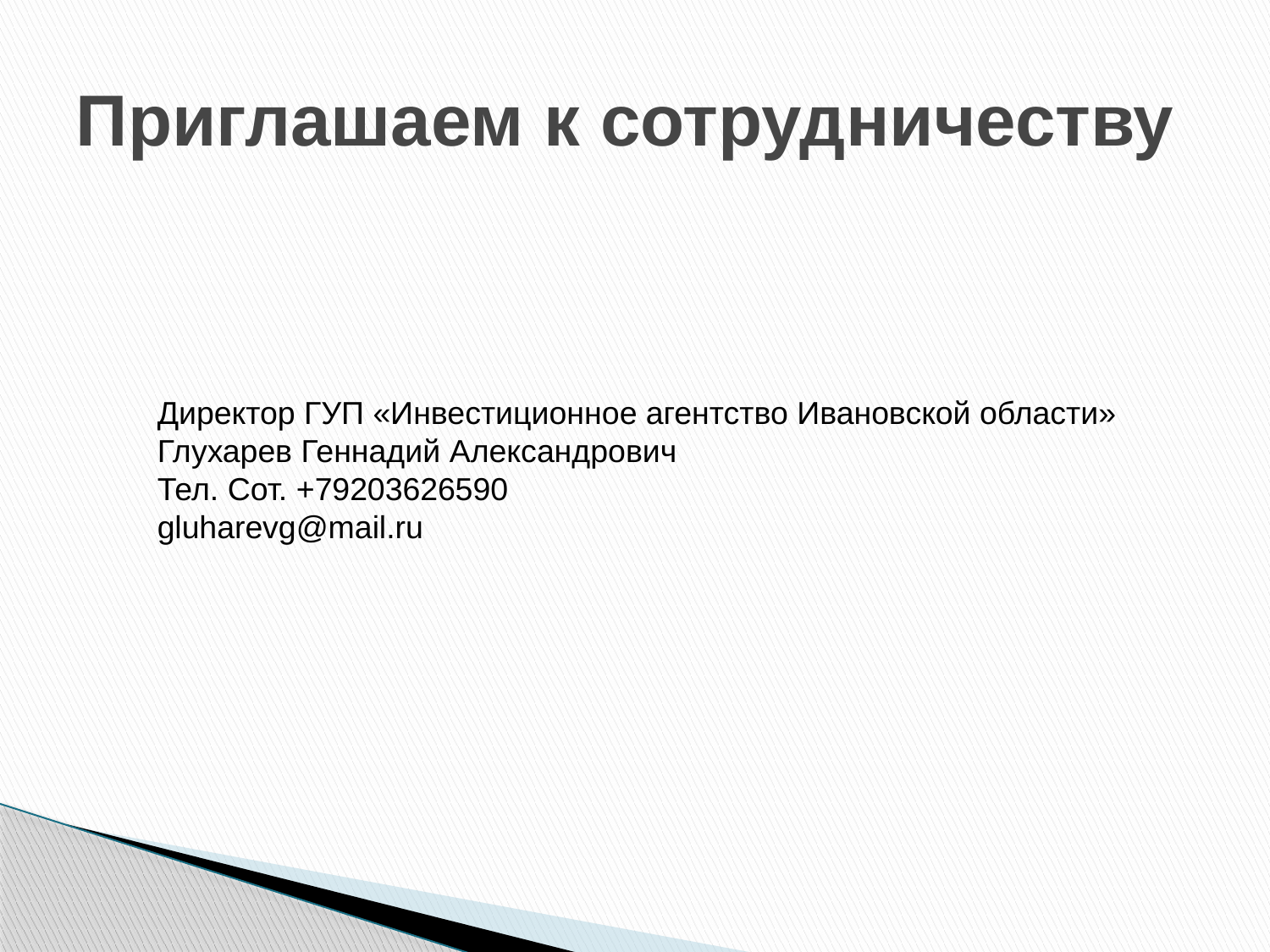

# Приглашаем к сотрудничеству
Директор ГУП «Инвестиционное агентство Ивановской области»
Глухарев Геннадий Александрович
Тел. Сот. +79203626590
gluharevg@mail.ru